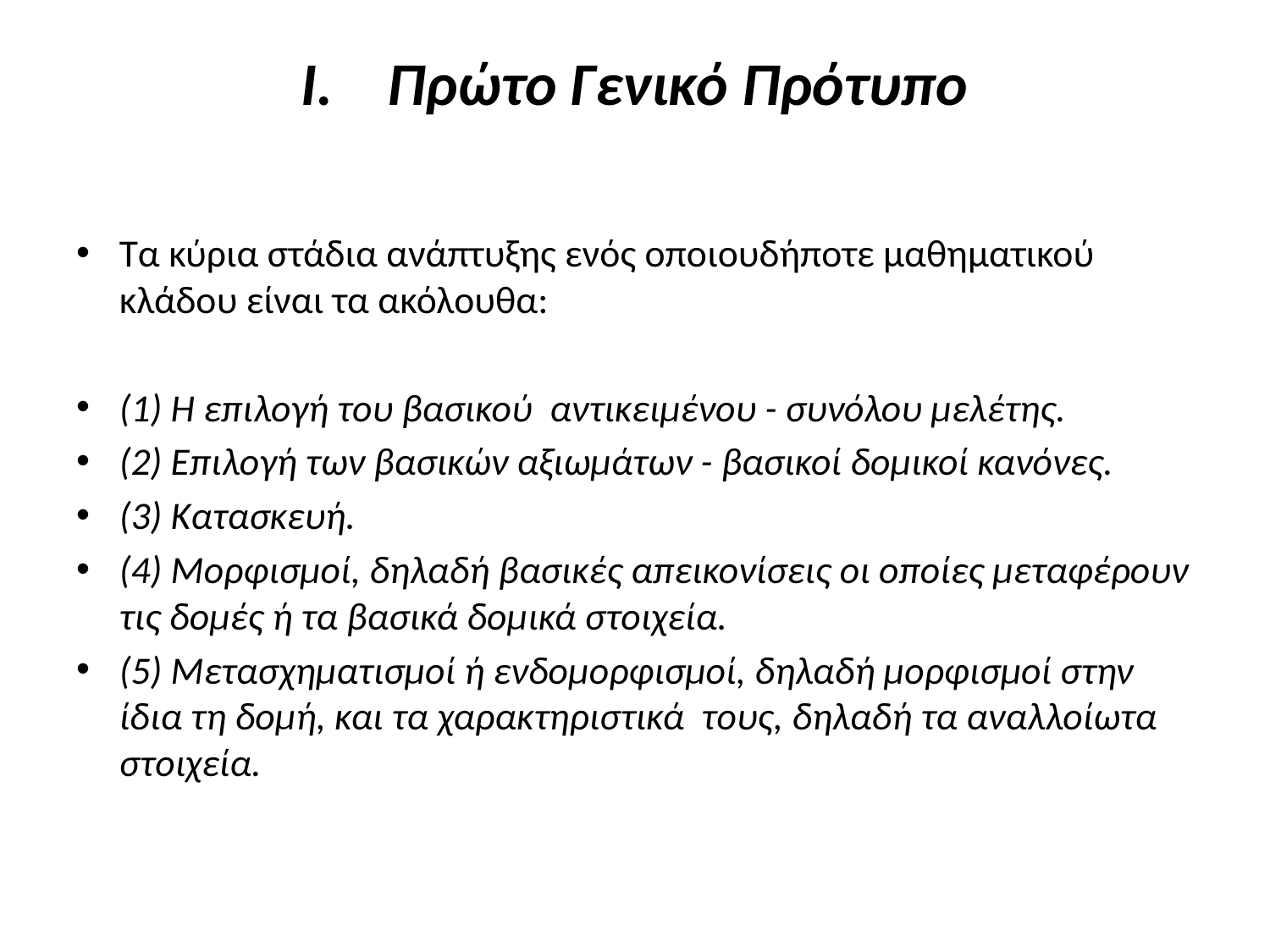

# Ι.    Πρώτο Γενικό Πρότυπο
Τα κύρια στάδια ανάπτυξης ενός οποιουδήποτε μαθηματικού κλάδου είναι τα ακόλουθα:

(1) Η επιλογή του βασικού  αντικειμένου - συνόλου μελέτης.
(2) Επιλογή των βασικών αξιωμάτων - βασικοί δομικοί κανόνες.
(3) Κατασκευή.
(4) Μορφισμοί, δηλαδή βασικές απεικονίσεις οι οποίες μεταφέρουν τις δομές ή τα βασικά δομικά στοιχεία.
(5) Μετασχηματισμοί ή ενδομορφισμοί, δηλαδή μορφισμοί στην ίδια τη δομή, και τα χαρακτηριστικά  τους, δηλαδή τα αναλλοίωτα στοιχεία.